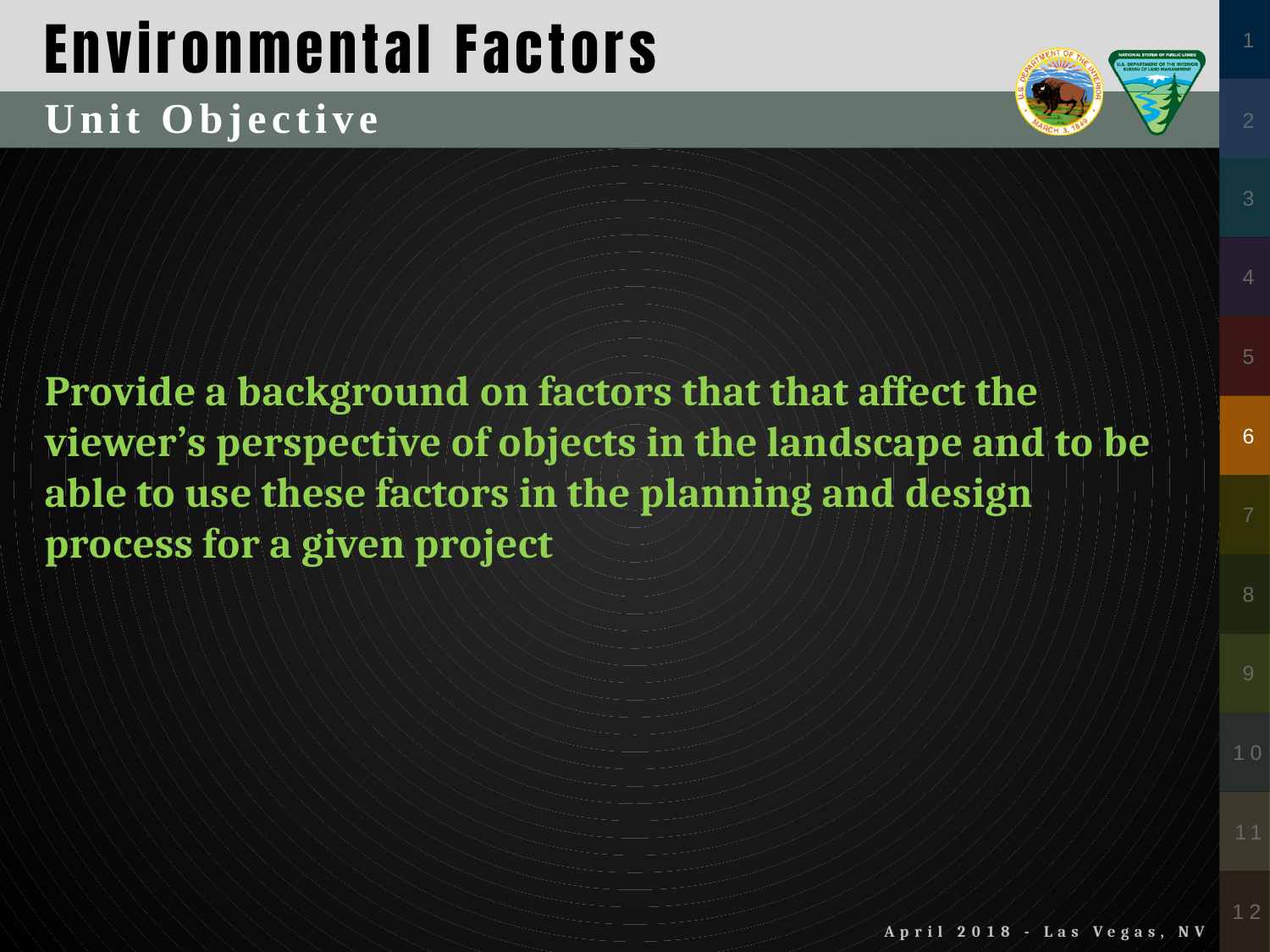

Environmental Factors
Unit Objective

Provide a background on factors that that affect the viewer’s perspective of objects in the landscape and to be able to use these factors in the planning and design process for a given project